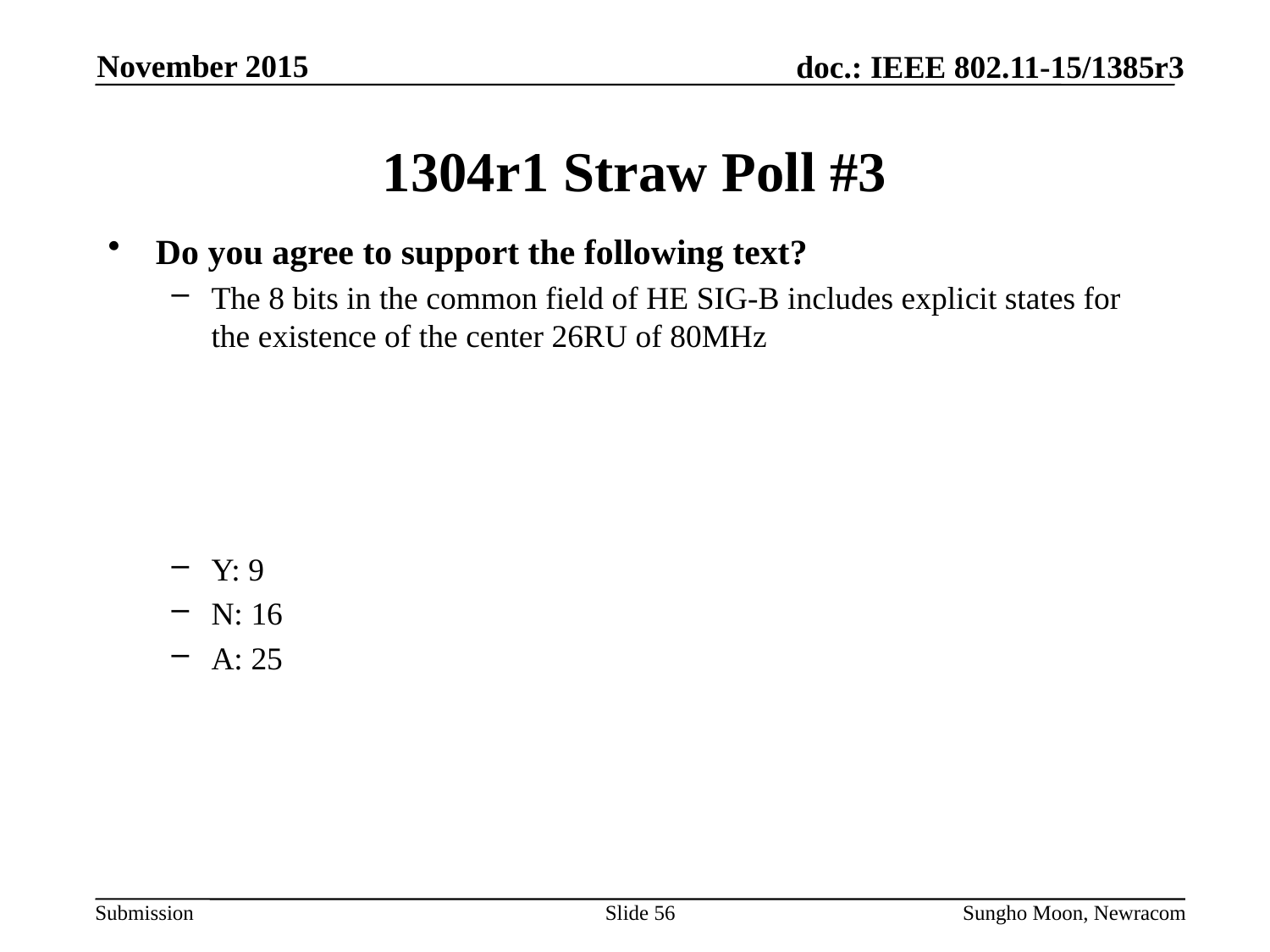

November 2015
# 1304r1 Straw Poll #3
Do you agree to support the following text?
The 8 bits in the common field of HE SIG-B includes explicit states for the existence of the center 26RU of 80MHz

Y: 9
N: 16
A: 25
Slide 56
Sungho Moon, Newracom